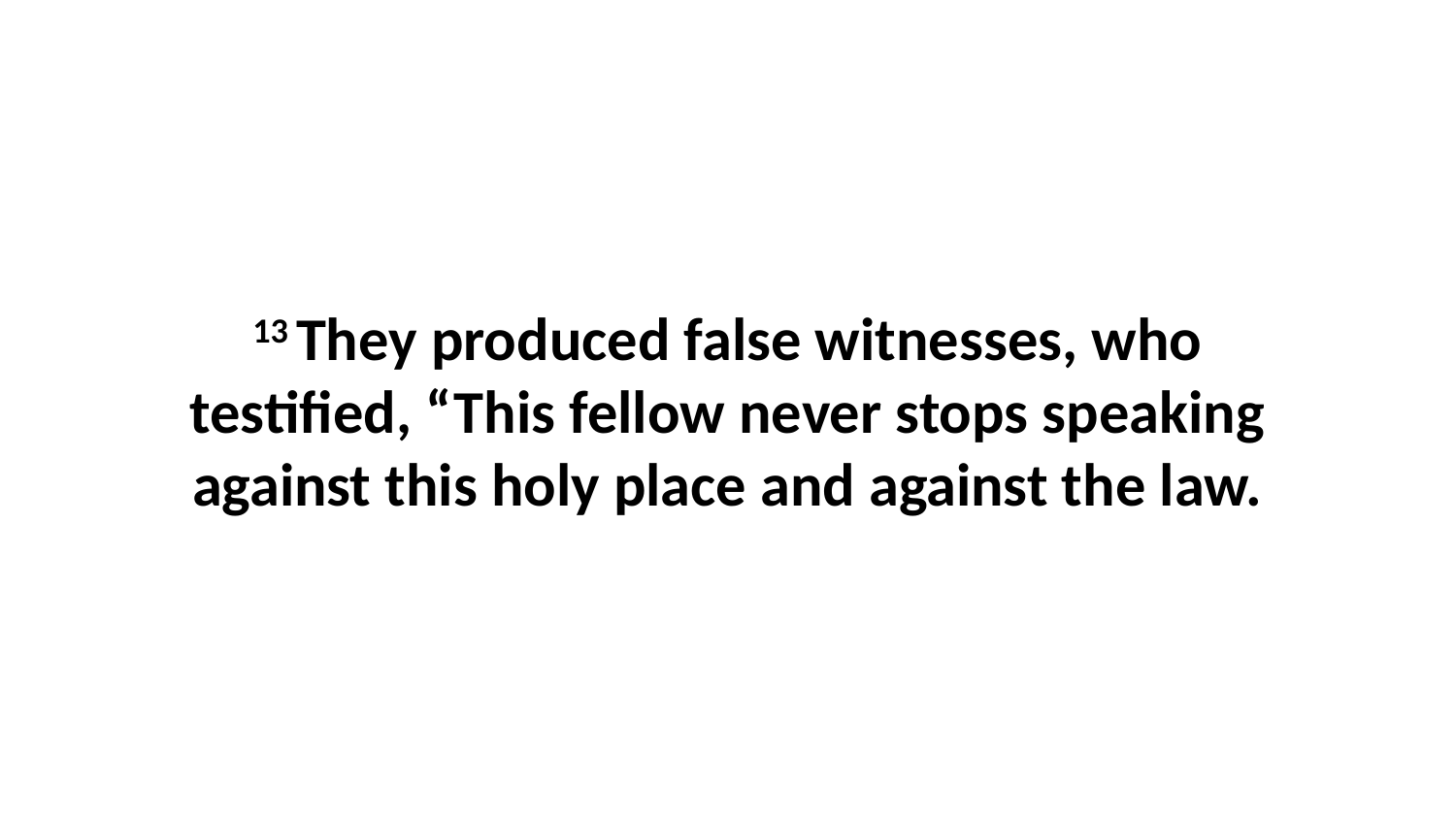

13 They produced false witnesses, who testified, “This fellow never stops speaking against this holy place and against the law.